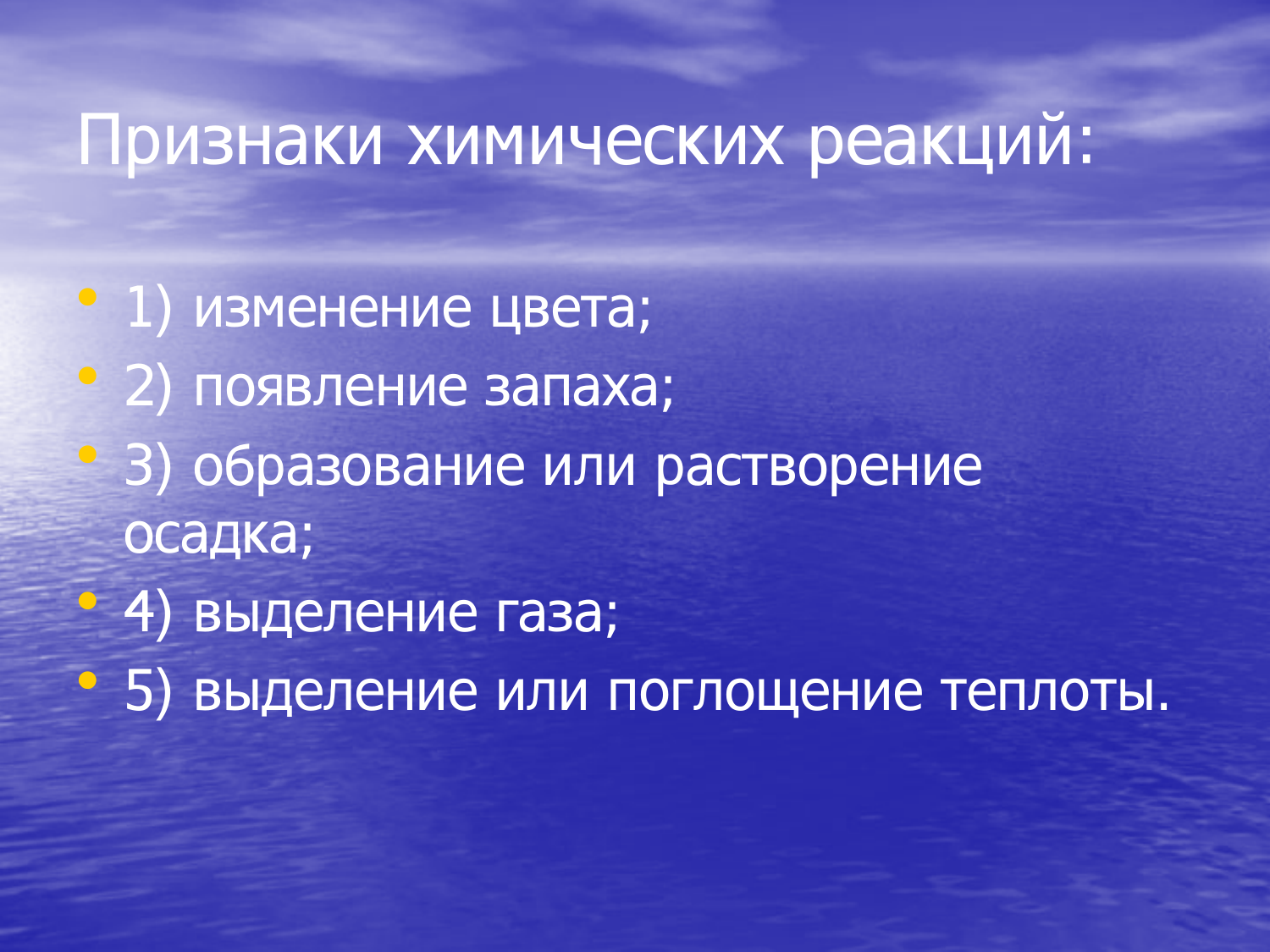

# Признаки химических реакций:
1) изменение цвета;
2) появление запаха;
3) образование или растворение осадка;
4) выделение газа;
5) выделение или поглощение теплоты.